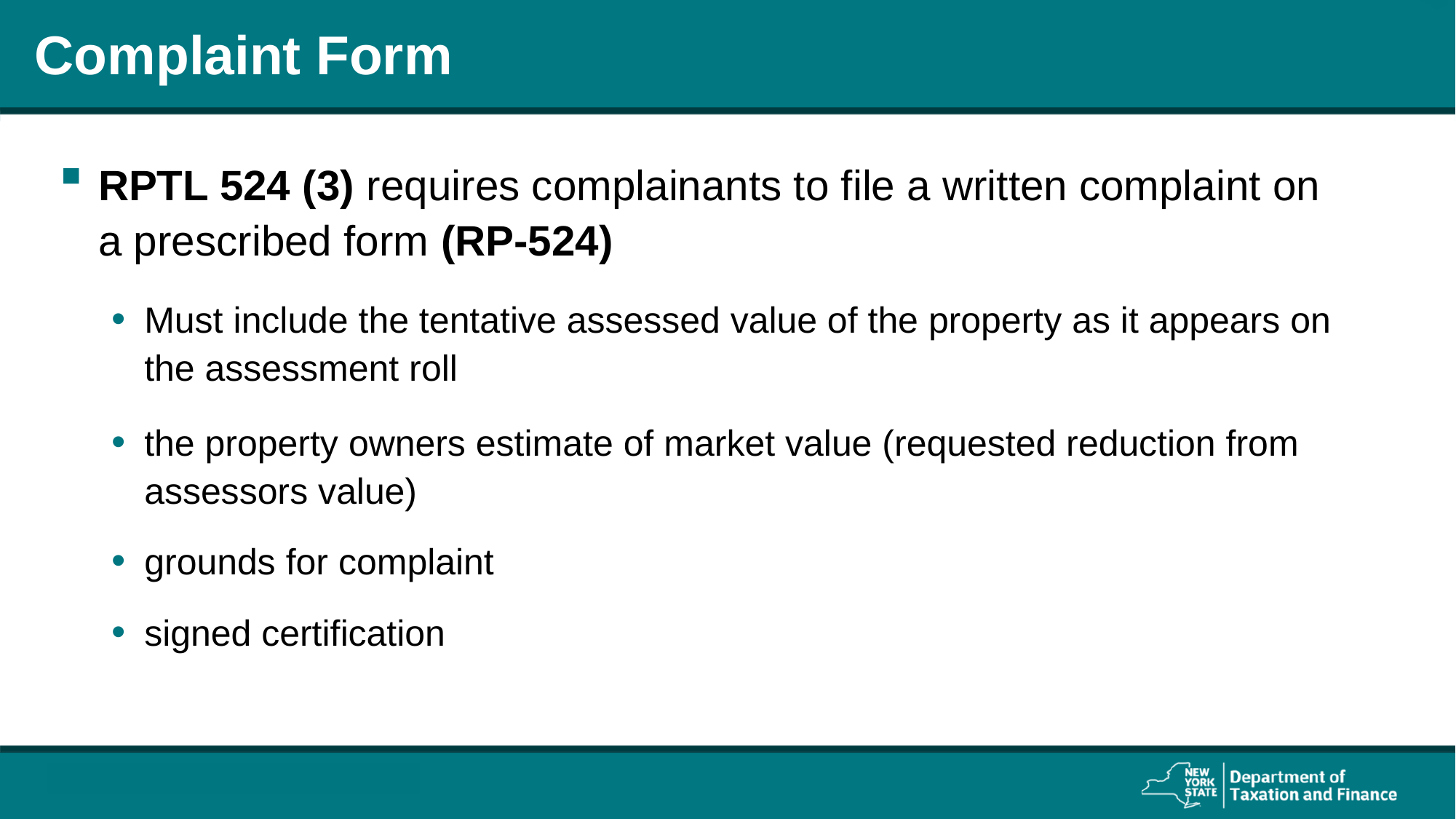

# Complaint Form
RPTL 524 (3) requires complainants to file a written complaint on a prescribed form (RP-524)
Must include the tentative assessed value of the property as it appears on the assessment roll
the property owners estimate of market value (requested reduction from assessors value)
grounds for complaint
signed certification